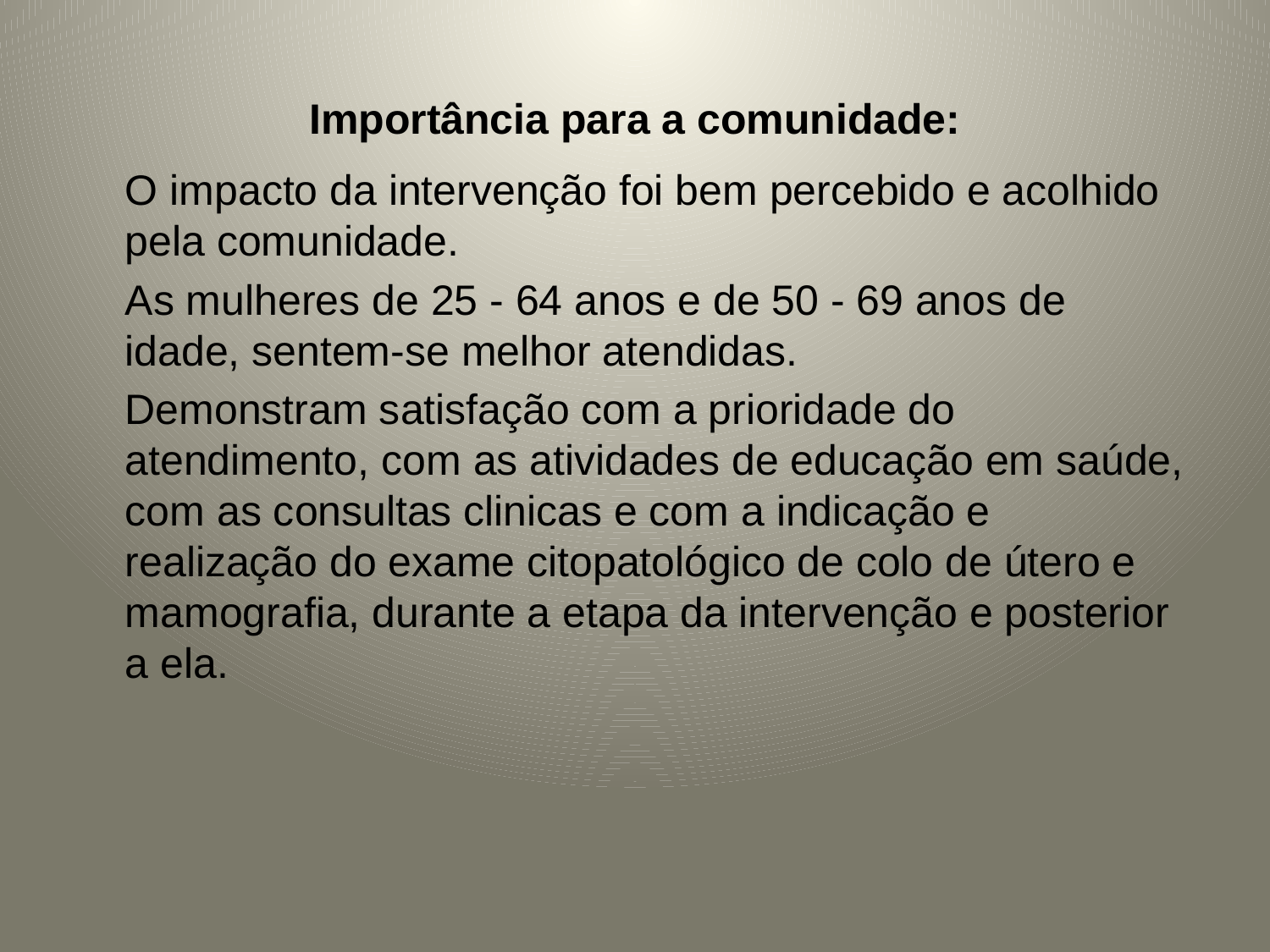

# Importância para a comunidade:
O impacto da intervenção foi bem percebido e acolhido pela comunidade.
As mulheres de 25 - 64 anos e de 50 - 69 anos de idade, sentem-se melhor atendidas.
Demonstram satisfação com a prioridade do atendimento, com as atividades de educação em saúde, com as consultas clinicas e com a indicação e realização do exame citopatológico de colo de útero e mamografia, durante a etapa da intervenção e posterior a ela.